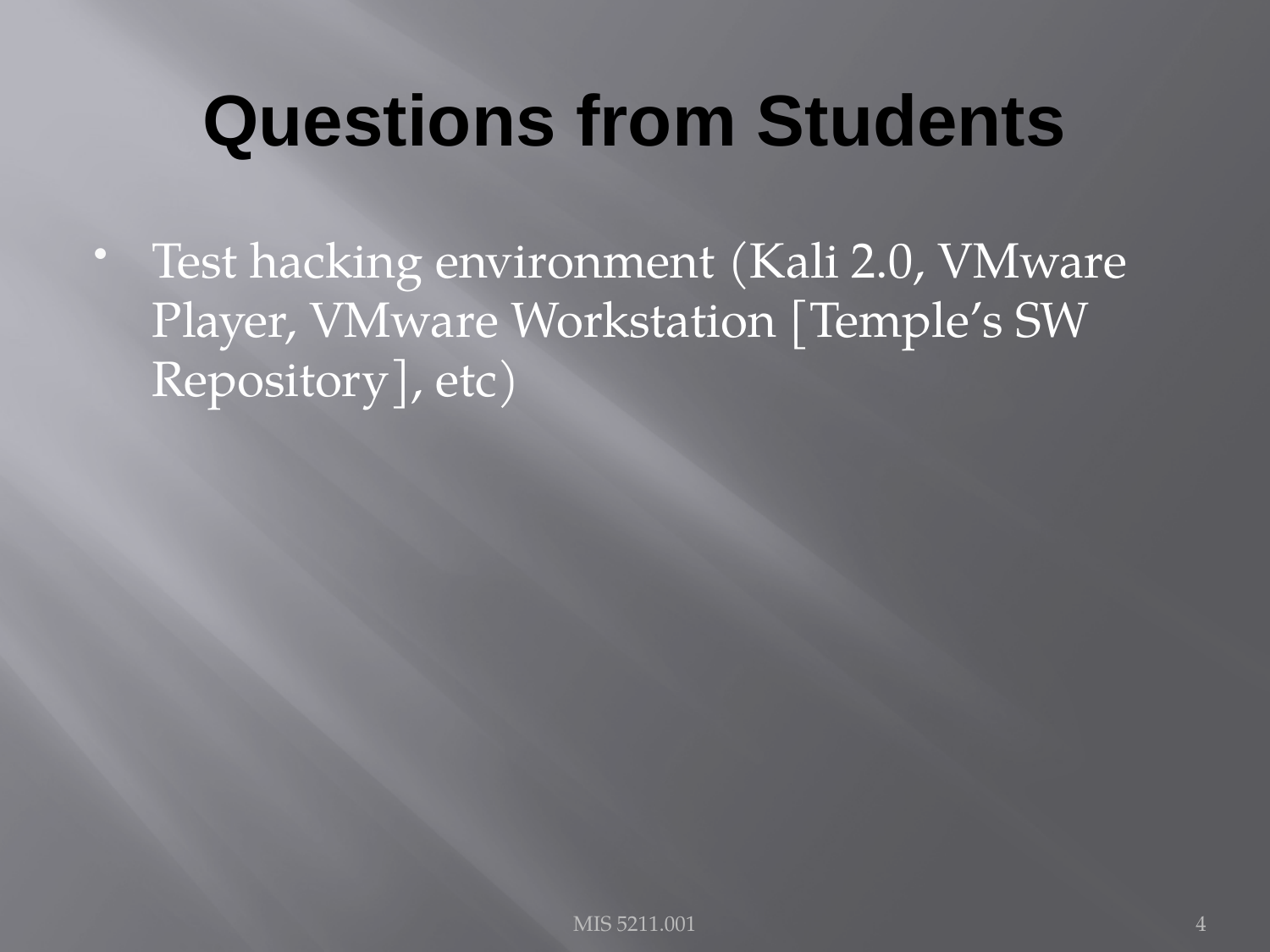

# Questions from Students
Test hacking environment (Kali 2.0, VMware Player, VMware Workstation [Temple’s SW Repository], etc)
MIS 5211.001
4